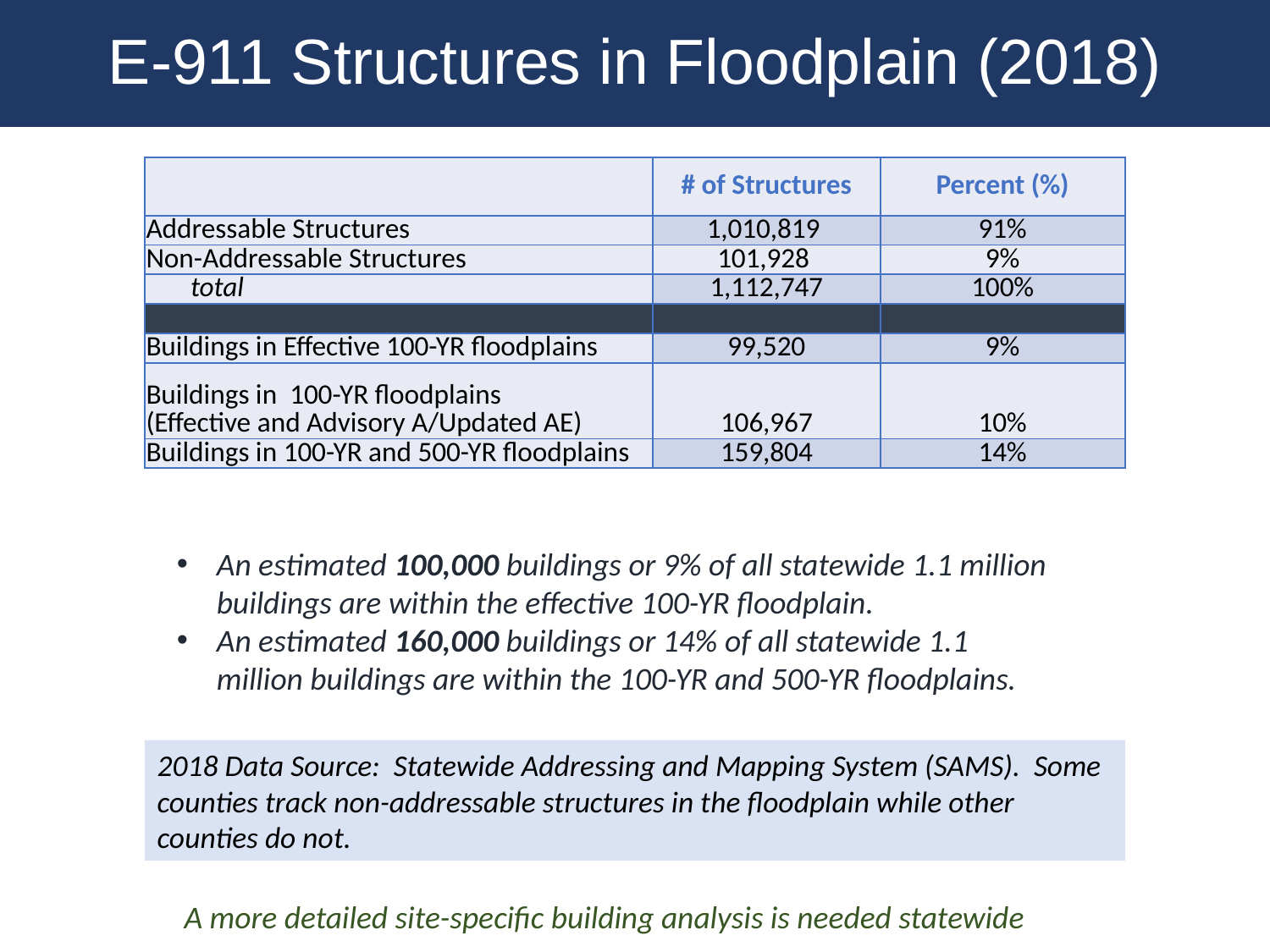

E-911 Structures in Floodplain (2018)
|  | # of Structures | Percent (%) |
| --- | --- | --- |
| Addressable Structures | 1,010,819 | 91% |
| Non-Addressable Structures | 101,928 | 9% |
| total | 1,112,747 | 100% |
|  |  |  |
| Buildings in Effective 100-YR floodplains | 99,520 | 9% |
| Buildings in 100-YR floodplains (Effective and Advisory A/Updated AE) | 106,967 | 10% |
| Buildings in 100-YR and 500-YR floodplains | 159,804 | 14% |
An estimated 100,000 buildings or 9% of all statewide 1.1 million buildings are within the effective 100-YR floodplain.
An estimated 160,000 buildings or 14% of all statewide 1.1 million buildings are within the 100-YR and 500-YR floodplains.
2018 Data Source:  Statewide Addressing and Mapping System (SAMS).  Some counties track non-addressable structures in the floodplain while other counties do not.
A more detailed site-specific building analysis is needed statewide